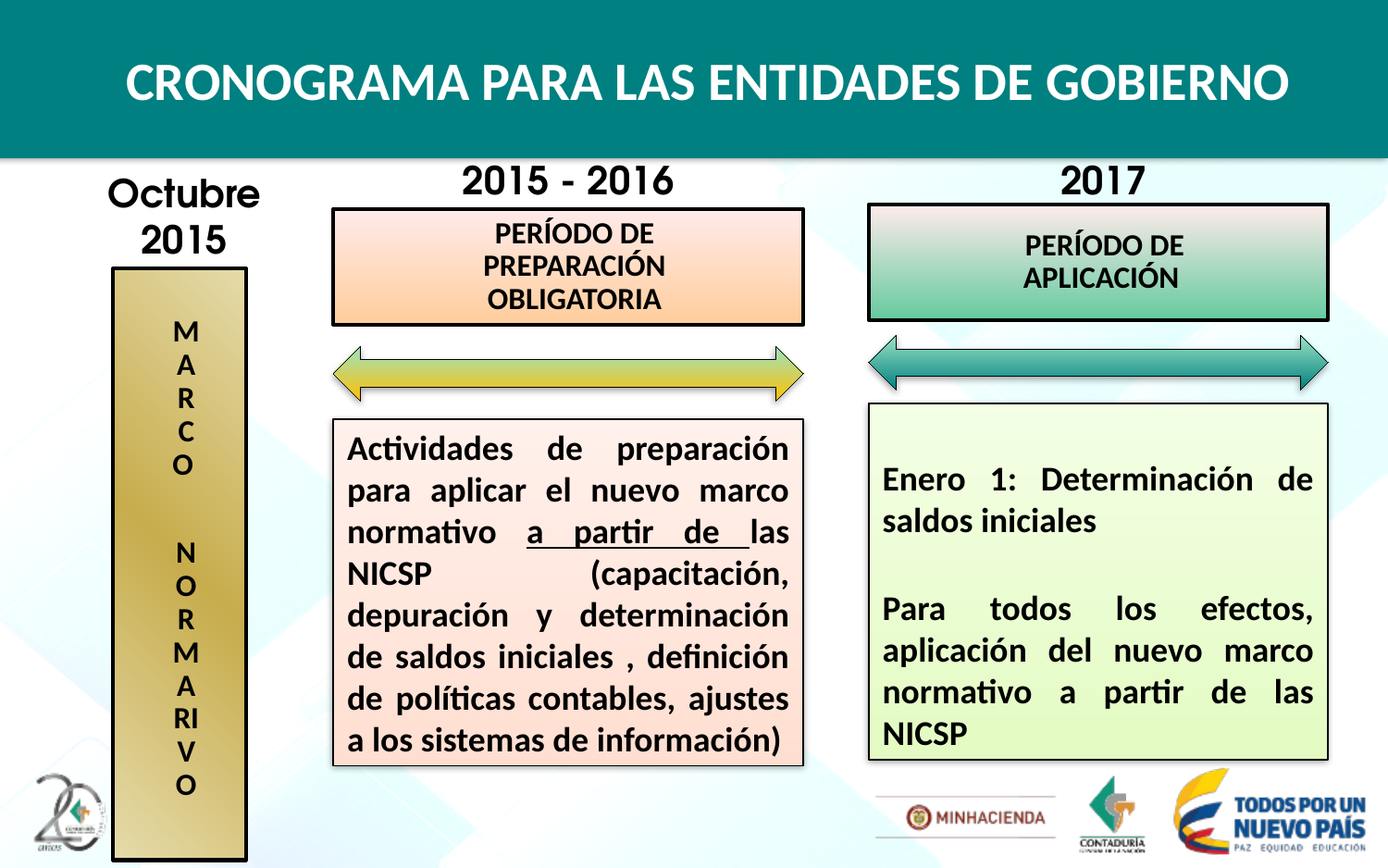

# CRONOGRAMA PARA LAS ENTIDADES DE GOBIERNO
2015 - 2016
2017
Octubre 2015
PERÍODO DE APLICACIÓN
PERÍODO DE PREPARACIÓN OBLIGATORIA
 MARCO

NORMARIVO

Enero 1: Determinación de saldos iniciales

Para todos los efectos, aplicación del nuevo marco normativo a partir de las NICSP
Actividades de preparación para aplicar el nuevo marco normativo a partir de las NICSP (capacitación, depuración y determinación de saldos iniciales , definición de políticas contables, ajustes a los sistemas de información)